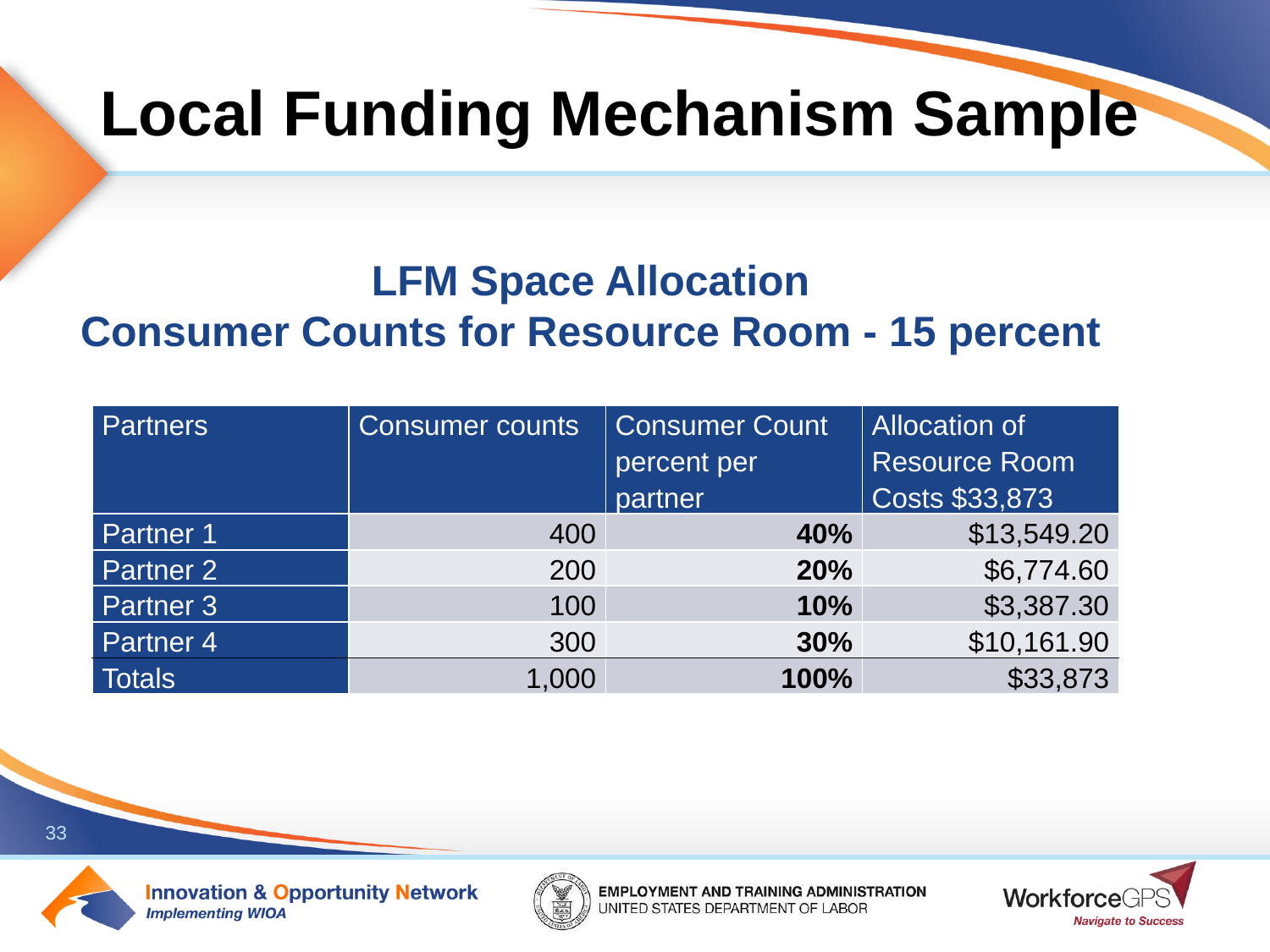

# Local Funding Mechanism Sample
LFM Space Allocation
Consumer Counts for Resource Room - 15 percent
| Partners | Consumer counts | Consumer Count percent per partner | Allocation of Resource Room Costs $33,873 |
| --- | --- | --- | --- |
| Partner 1 | 400 | 40% | $13,549.20 |
| Partner 2 | 200 | 20% | $6,774.60 |
| Partner 3 | 100 | 10% | $3,387.30 |
| Partner 4 | 300 | 30% | $10,161.90 |
| Totals | 1,000 | 100% | $33,873 |